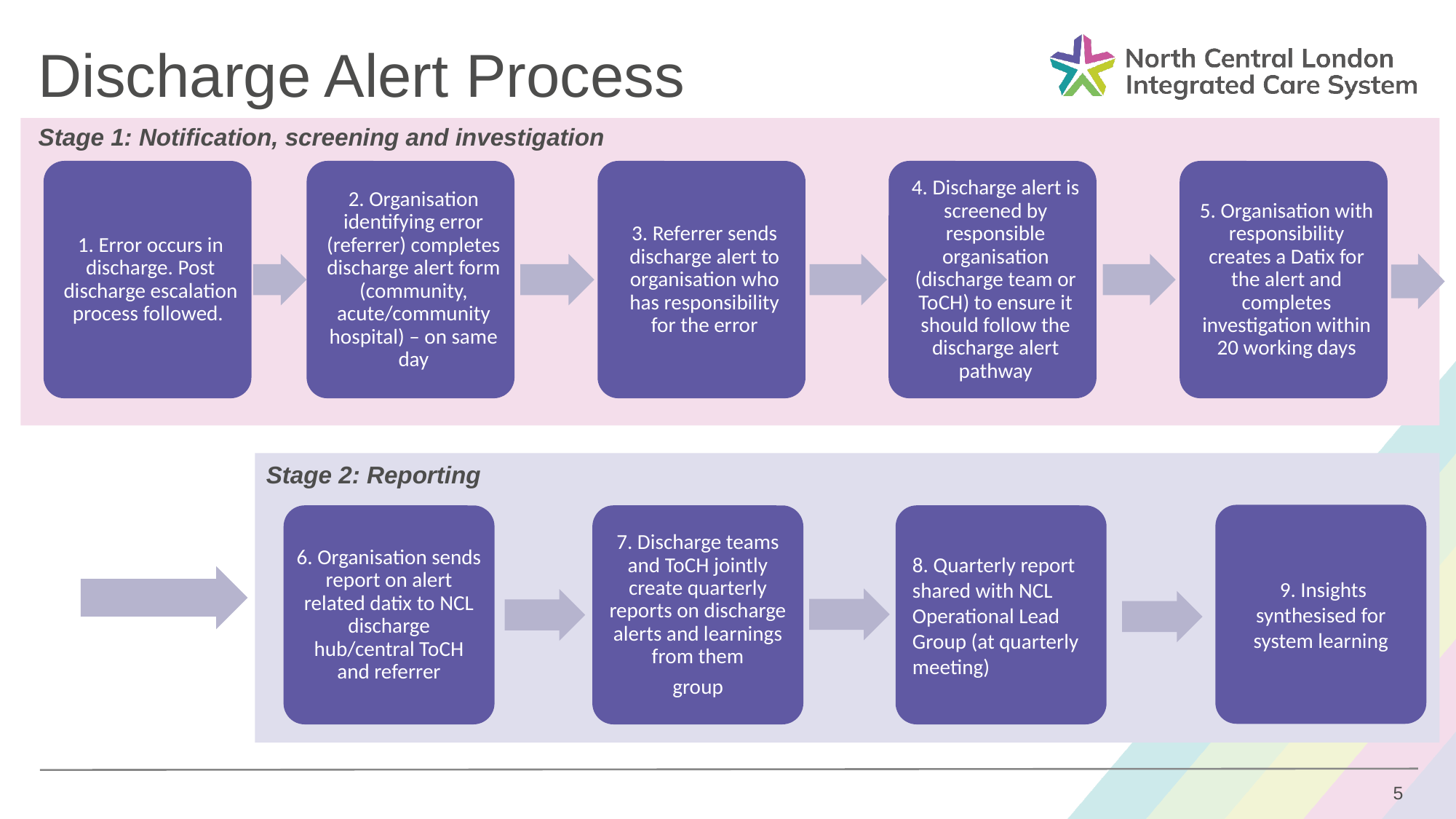

Discharge Alert Process

Stage 1: Notification, screening and investigation
1. Error occurs in discharge. Post discharge escalation process followed.

2. Organisation identifying error (referrer) completes discharge alert form (community, acute/community hospital) – on same day

3. Referrer sends discharge alert to organisation who has responsibility for the error

4. Discharge alert is screened by responsible organisation (discharge team or ToCH) to ensure it should follow the discharge alert pathway

5. Organisation with responsibility creates a Datix for the alert and completes investigation within 20 working days

Stage 2: Reporting
 9. Insights synthesised for system learning

7. Discharge teams and ToCH jointly create quarterly reports on discharge alerts and learnings from them
group
8. Quarterly report shared with NCL Operational Lead Group (at quarterly meeting)

6. Organisation sends report on alert related datix to NCL discharge hub/central ToCH and referrer